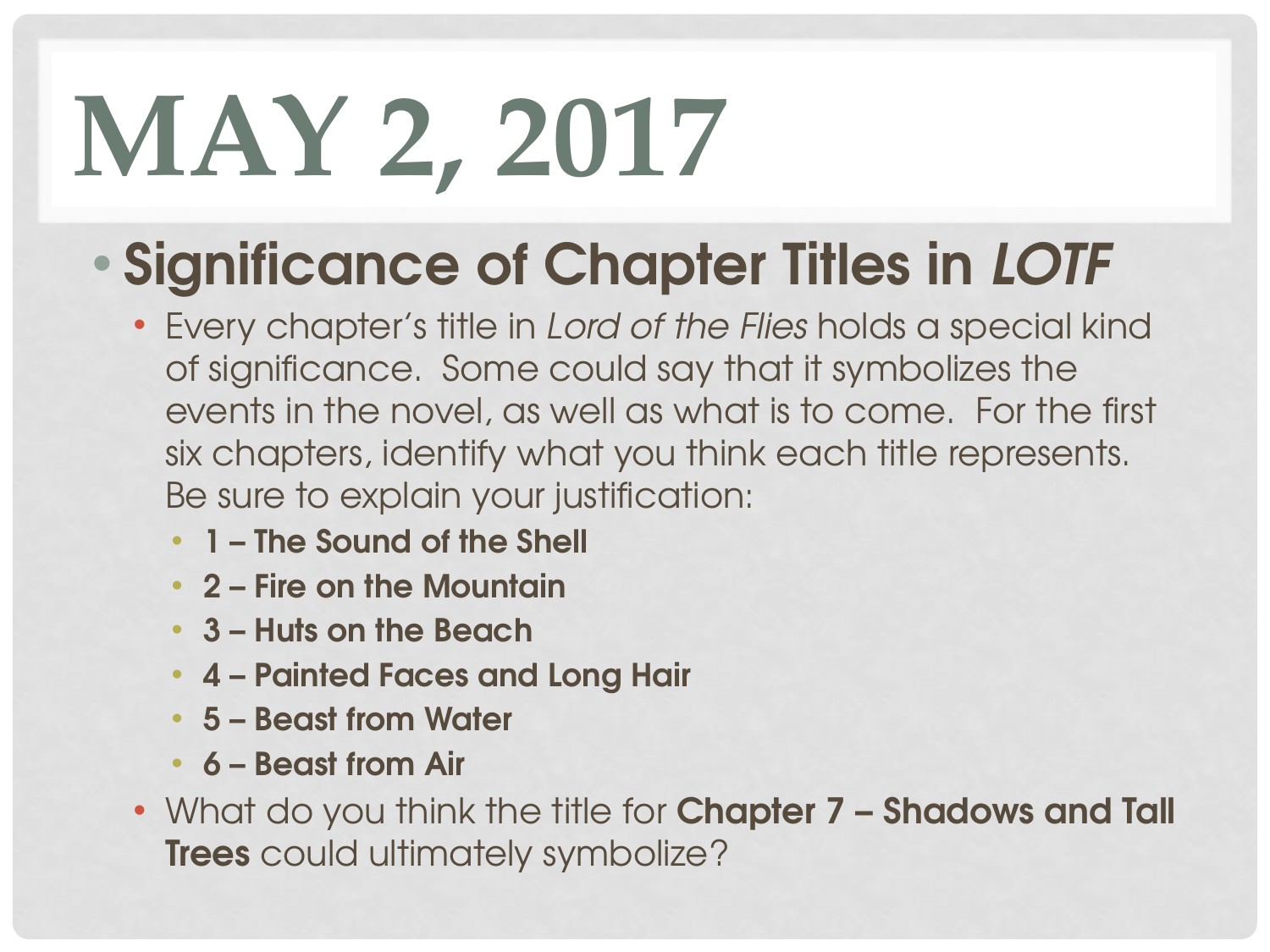

# May 2, 2017
Significance of Chapter Titles in LOTF
Every chapter’s title in Lord of the Flies holds a special kind of significance.  Some could say that it symbolizes the events in the novel, as well as what is to come.  For the first six chapters, identify what you think each title represents.  Be sure to explain your justification:
1 – The Sound of the Shell
2 – Fire on the Mountain
3 – Huts on the Beach
4 – Painted Faces and Long Hair
5 – Beast from Water
6 – Beast from Air
What do you think the title for Chapter 7 – Shadows and Tall Trees could ultimately symbolize?